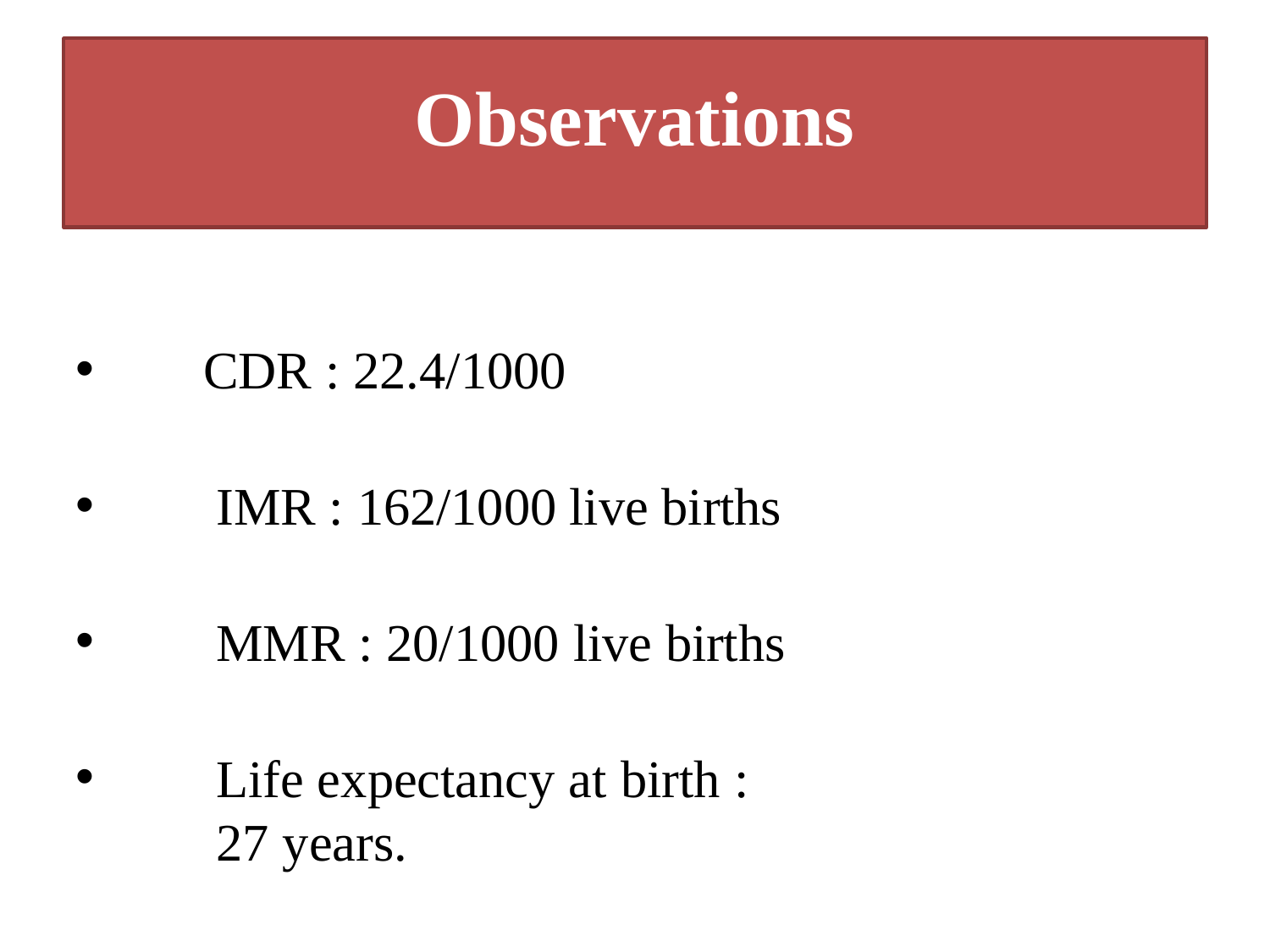

# Observations
CDR : 22.4/1000

IMR : 162/1000 live births

MMR : 20/1000 live births

Life expectancy at birth :	27 years.